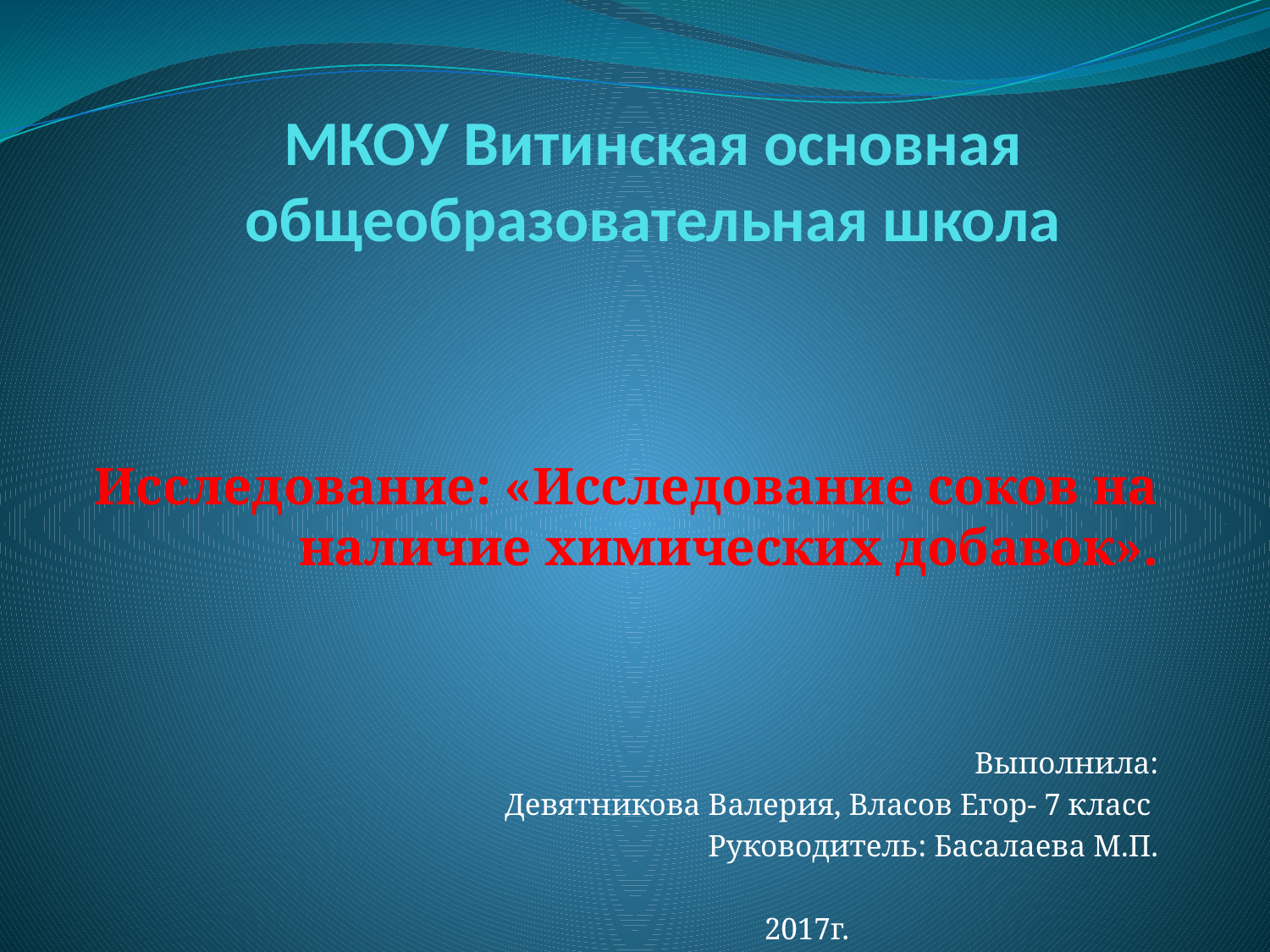

# МКОУ Витинская основная общеобразовательная школа
Исследование: «Исследование соков на наличие химических добавок».

Выполнила:
Девятникова Валерия, Власов Егор- 7 класс
Руководитель: Басалаева М.П.

                                                  2017г.